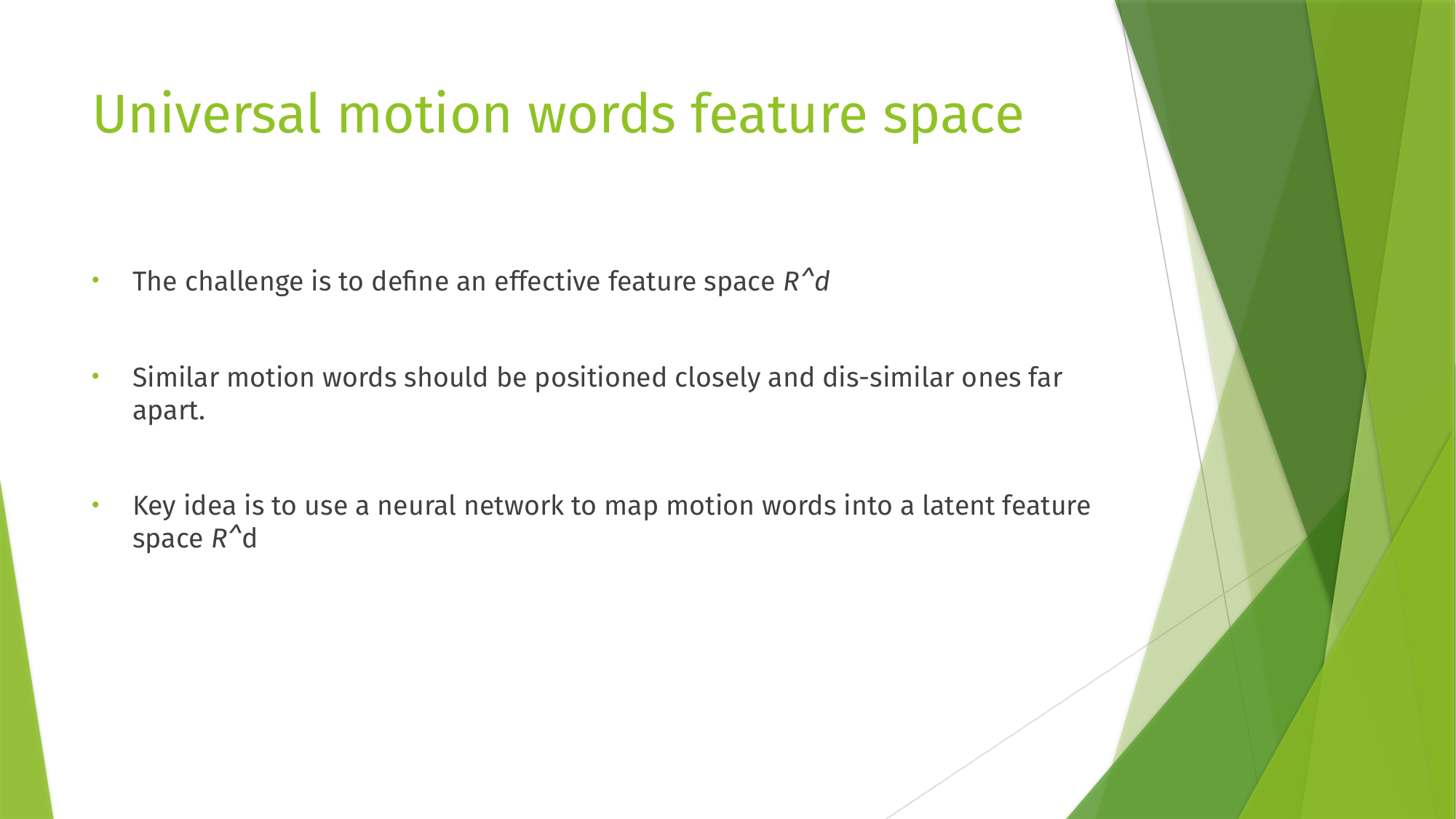

# Universal motion words feature space
The challenge is to define an effective feature space R^d

Similar motion words should be positioned closely and dis-similar ones far apart.

Key idea is to use a neural network to map motion words into a latent feature space R^d